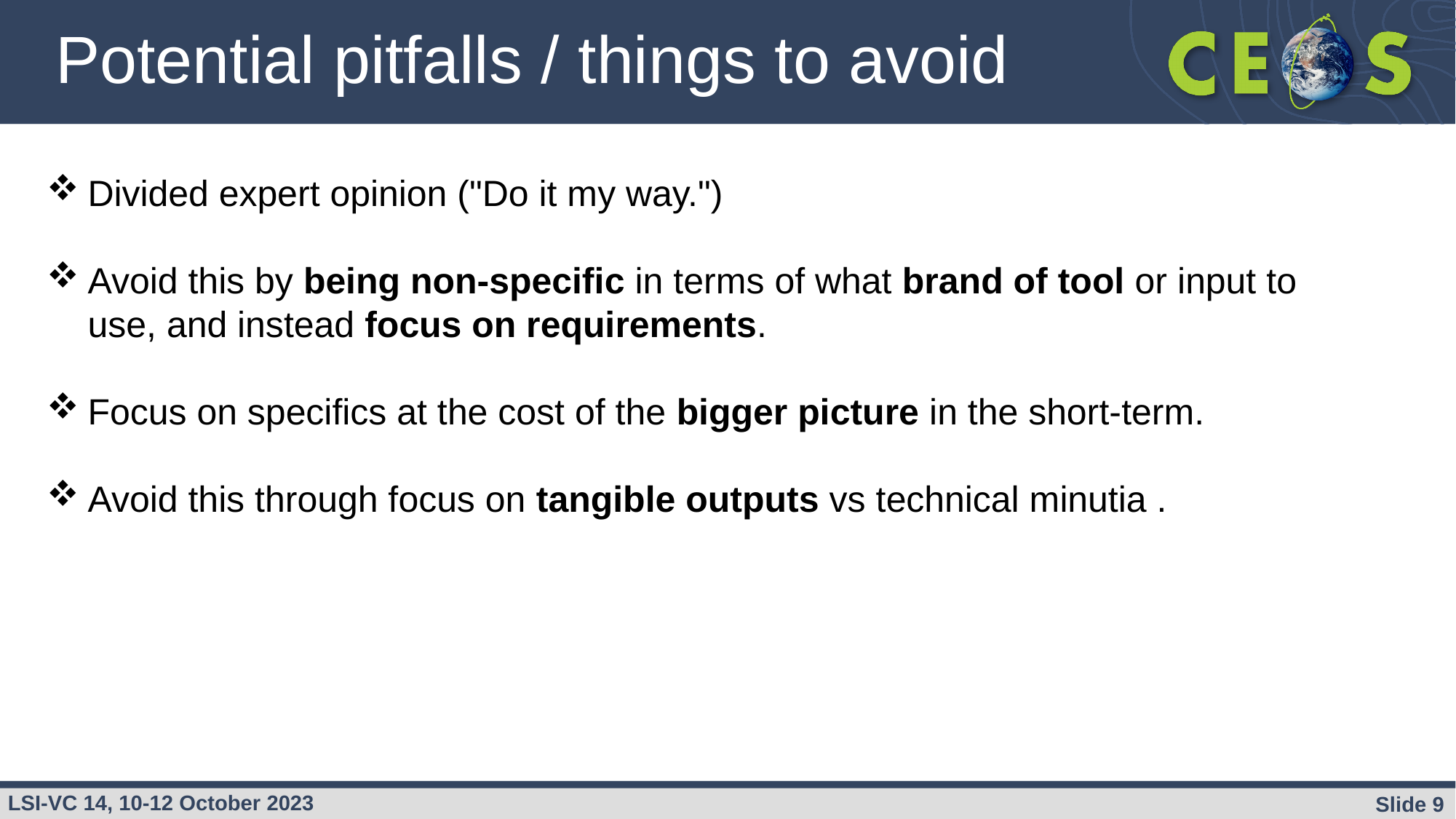

# Potential pitfalls / things to avoid
Divided expert opinion ("Do it my way.")​

Avoid this by being non-specific in terms of what brand of tool or input to use, and instead focus on requirements.​

Focus on specifics at the cost of the bigger picture in the short-term.​

Avoid this through focus on tangible outputs vs technical minutia .